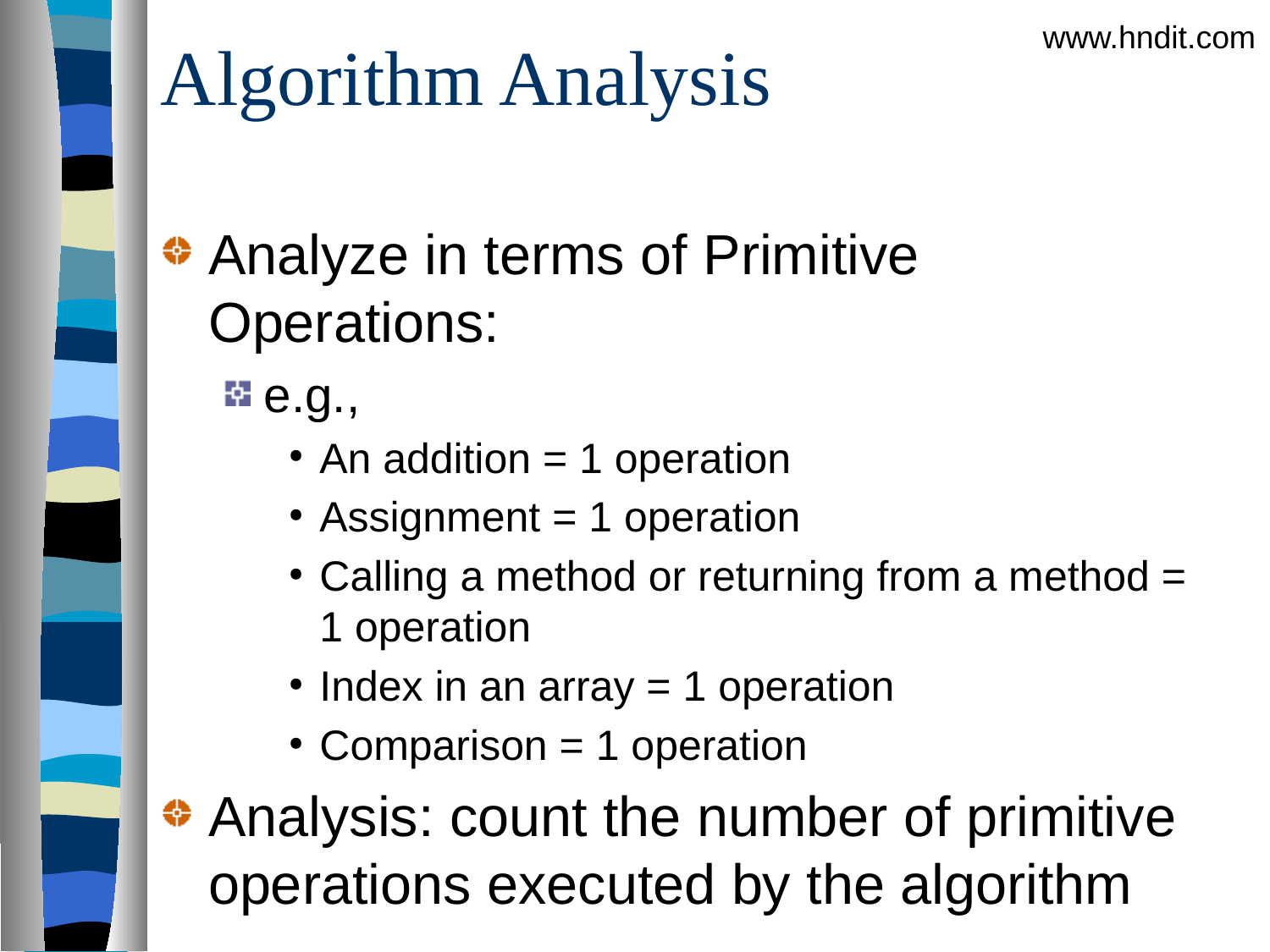

Algorithm Analysis
www.hndit.com
Analyze in terms of Primitive Operations:
e.g.,
An addition = 1 operation
Assignment = 1 operation
Calling a method or returning from a method = 1 operation
Index in an array = 1 operation
Comparison = 1 operation
Analysis: count the number of primitive operations executed by the algorithm